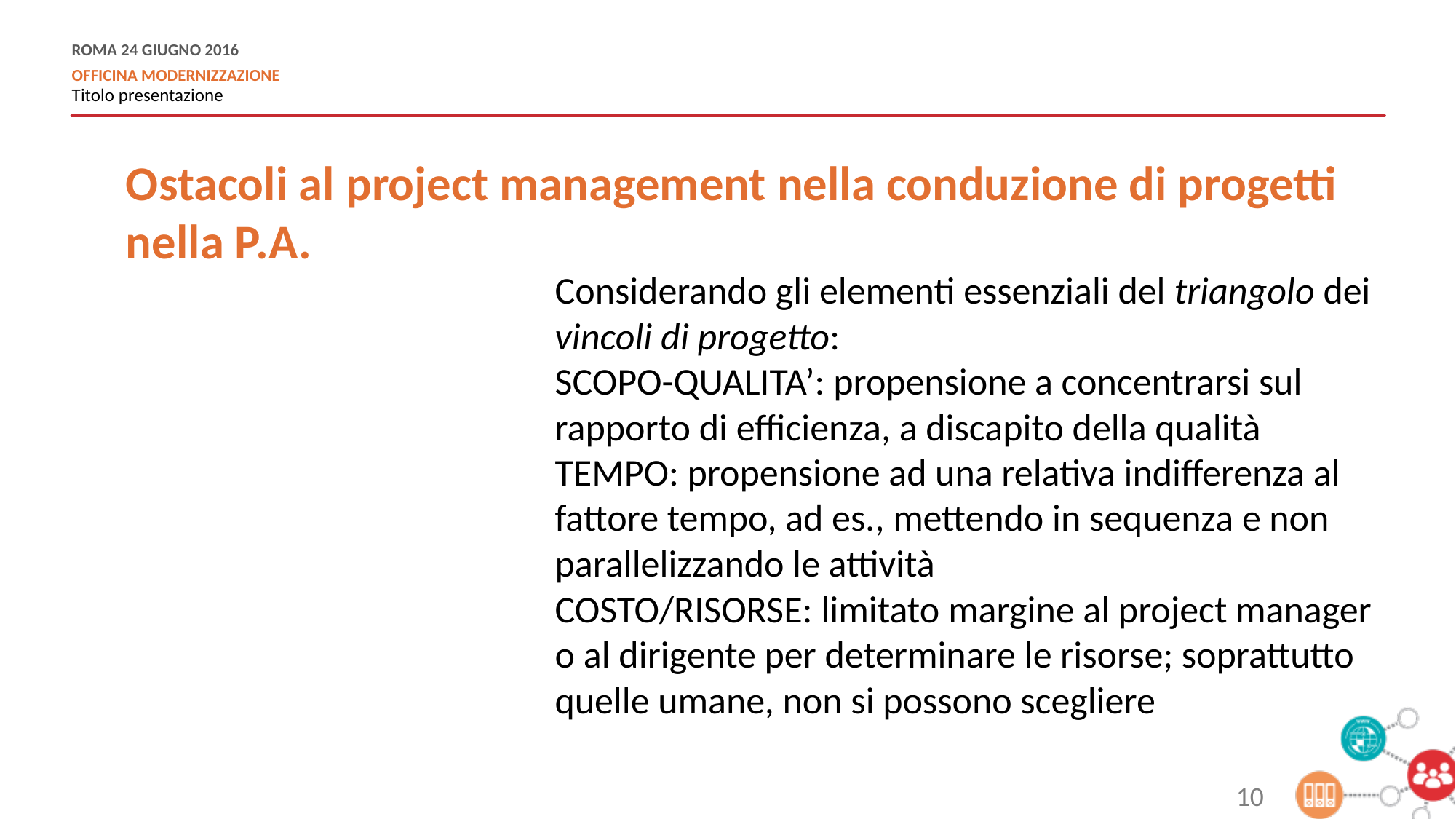

Ostacoli al project management nella conduzione di progetti nella P.A.

Considerando gli elementi essenziali del triangolo dei vincoli di progetto:
SCOPO-QUALITA’: propensione a concentrarsi sul rapporto di efficienza, a discapito della qualità
TEMPO: propensione ad una relativa indifferenza al fattore tempo, ad es., mettendo in sequenza e non parallelizzando le attività
COSTO/RISORSE: limitato margine al project manager o al dirigente per determinare le risorse; soprattutto quelle umane, non si possono scegliere

10